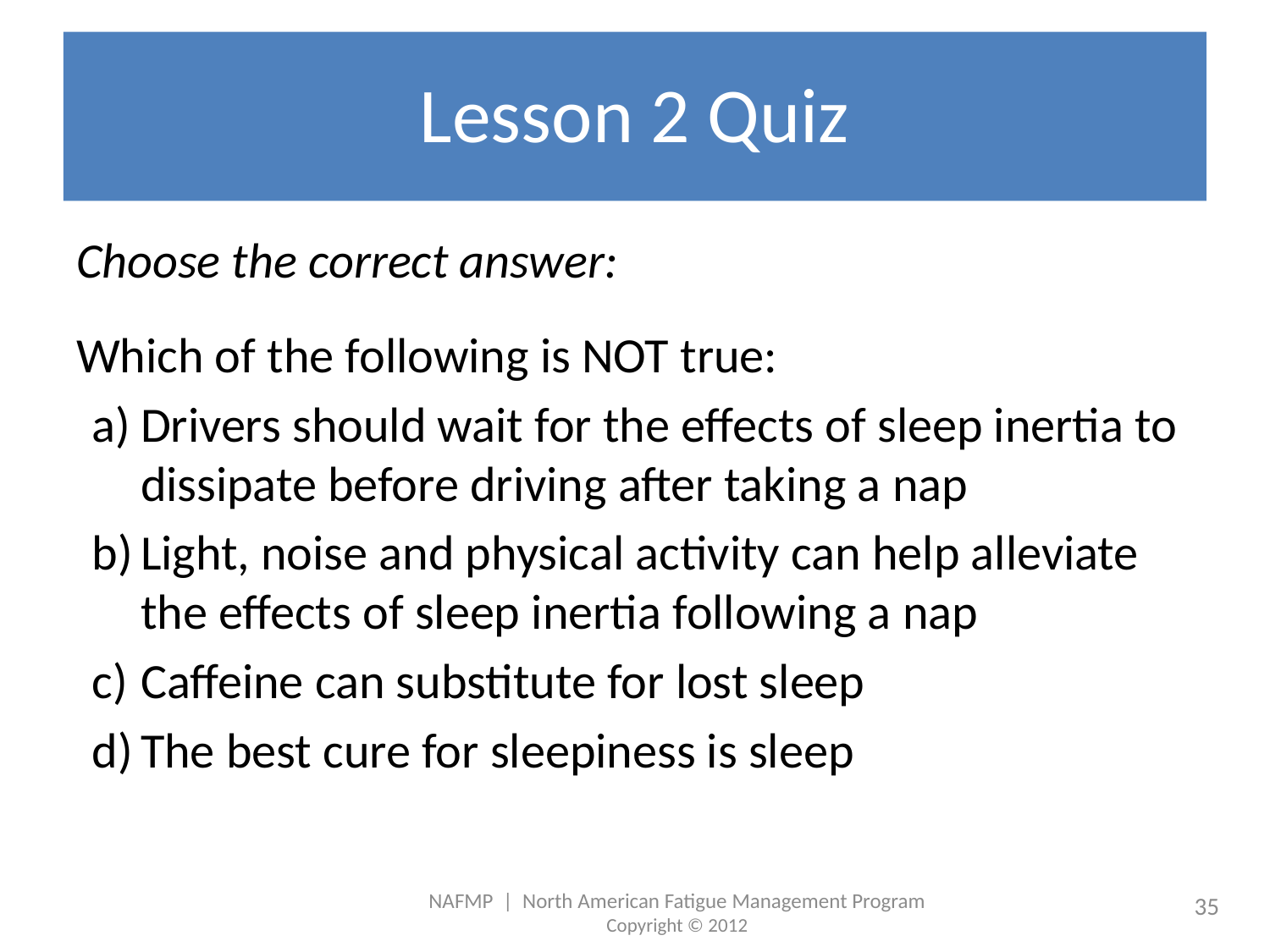

# Lesson 2 Quiz
Choose the correct answer:

Which of the following is NOT true:
Drivers should wait for the effects of sleep inertia to dissipate before driving after taking a nap
Light, noise and physical activity can help alleviate the effects of sleep inertia following a nap
Caffeine can substitute for lost sleep
The best cure for sleepiness is sleep